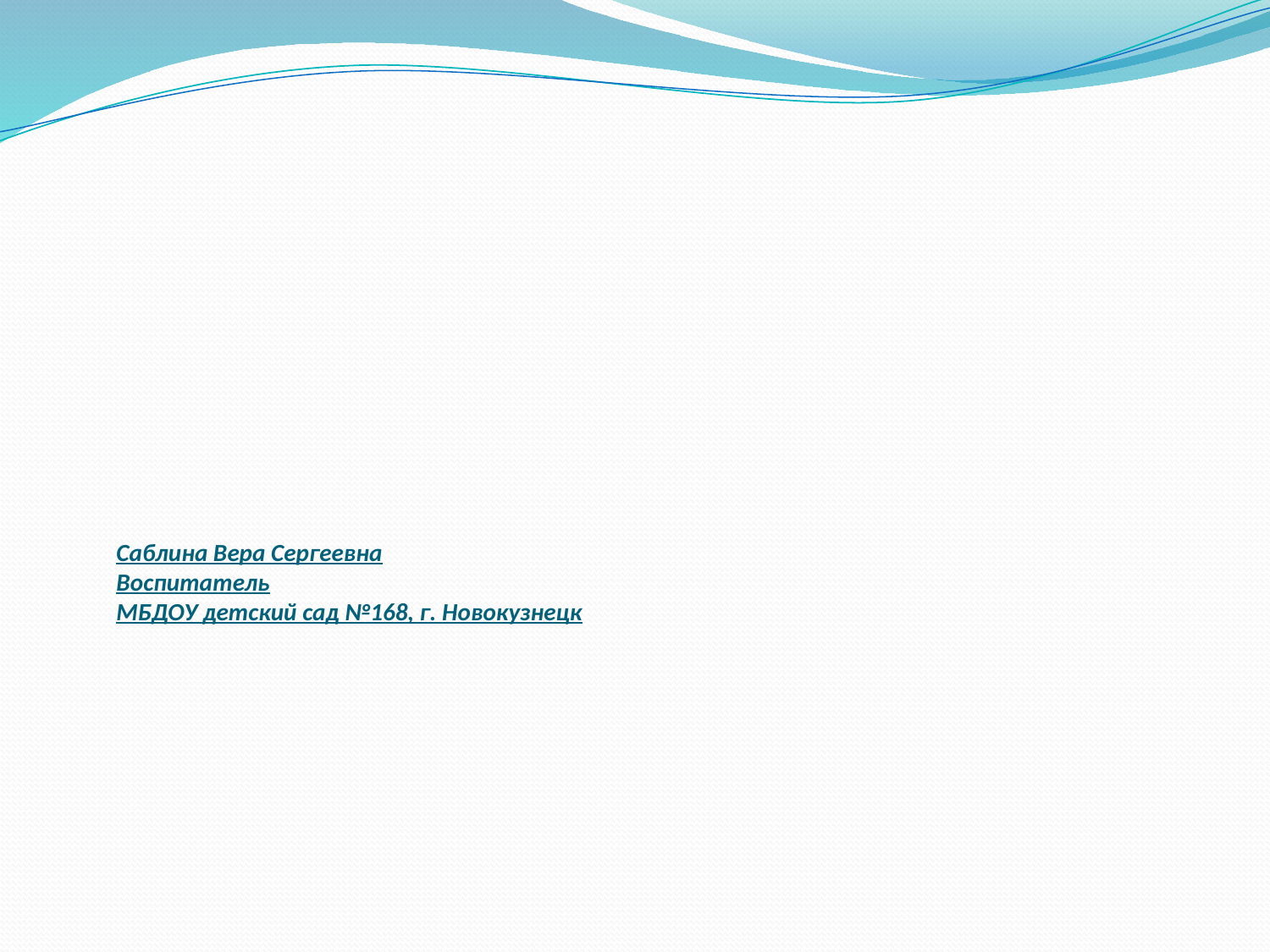

# Саблина Вера Сергеевна Воспитатель МБДОУ детский сад №168, г. Новокузнецк